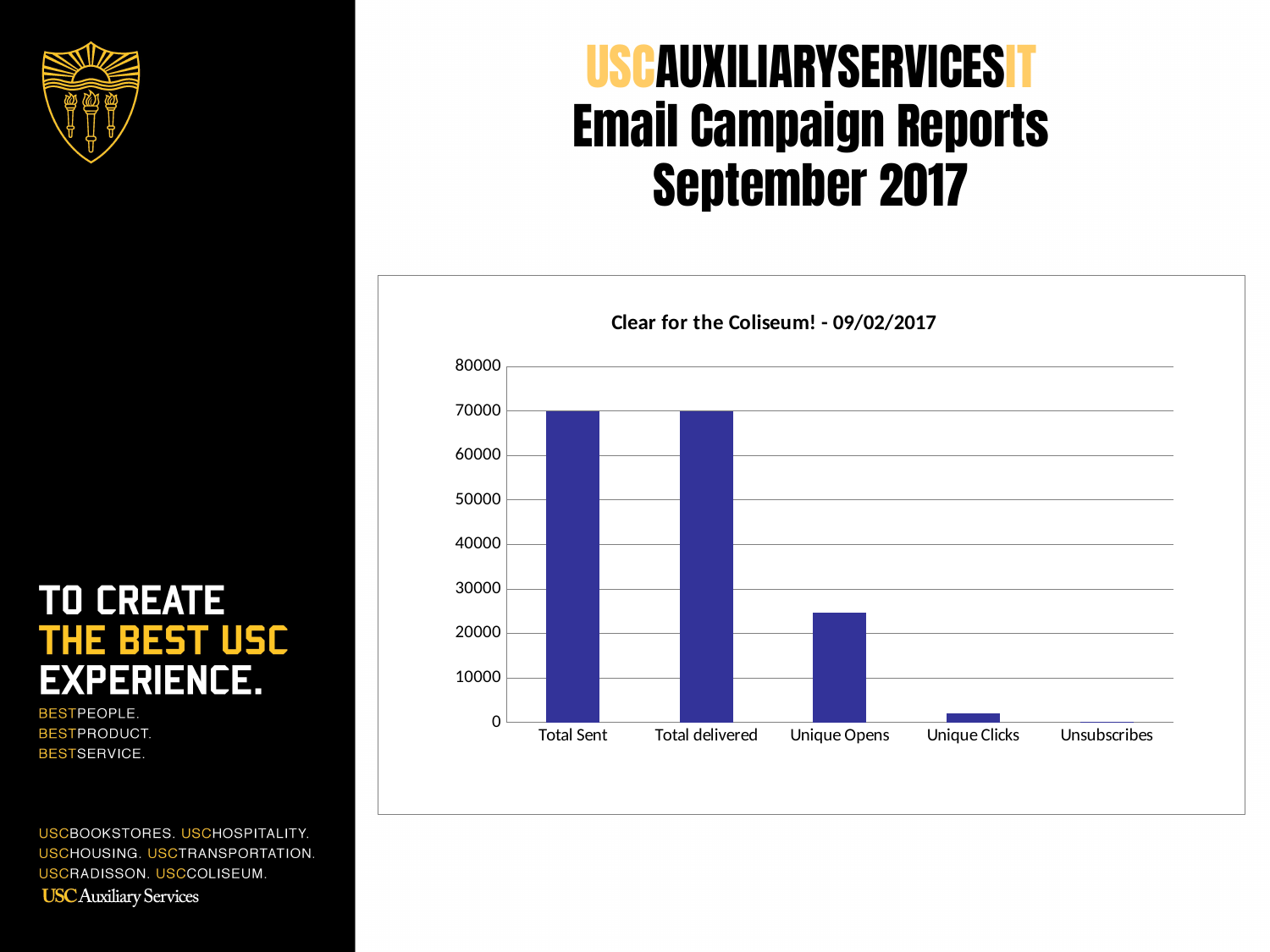

USCAUXILIARYSERVICESIT
Email Campaign Reports
September 2017

### Chart:

| Category | BKS List |
|---|---|
| Total Sent | 69950.0 |
| Total delivered | 69857.0 |
| Unique Opens | 24557.0 |
| Unique Clicks | 2040.0 |
| Unsubscribes | 75.0 |